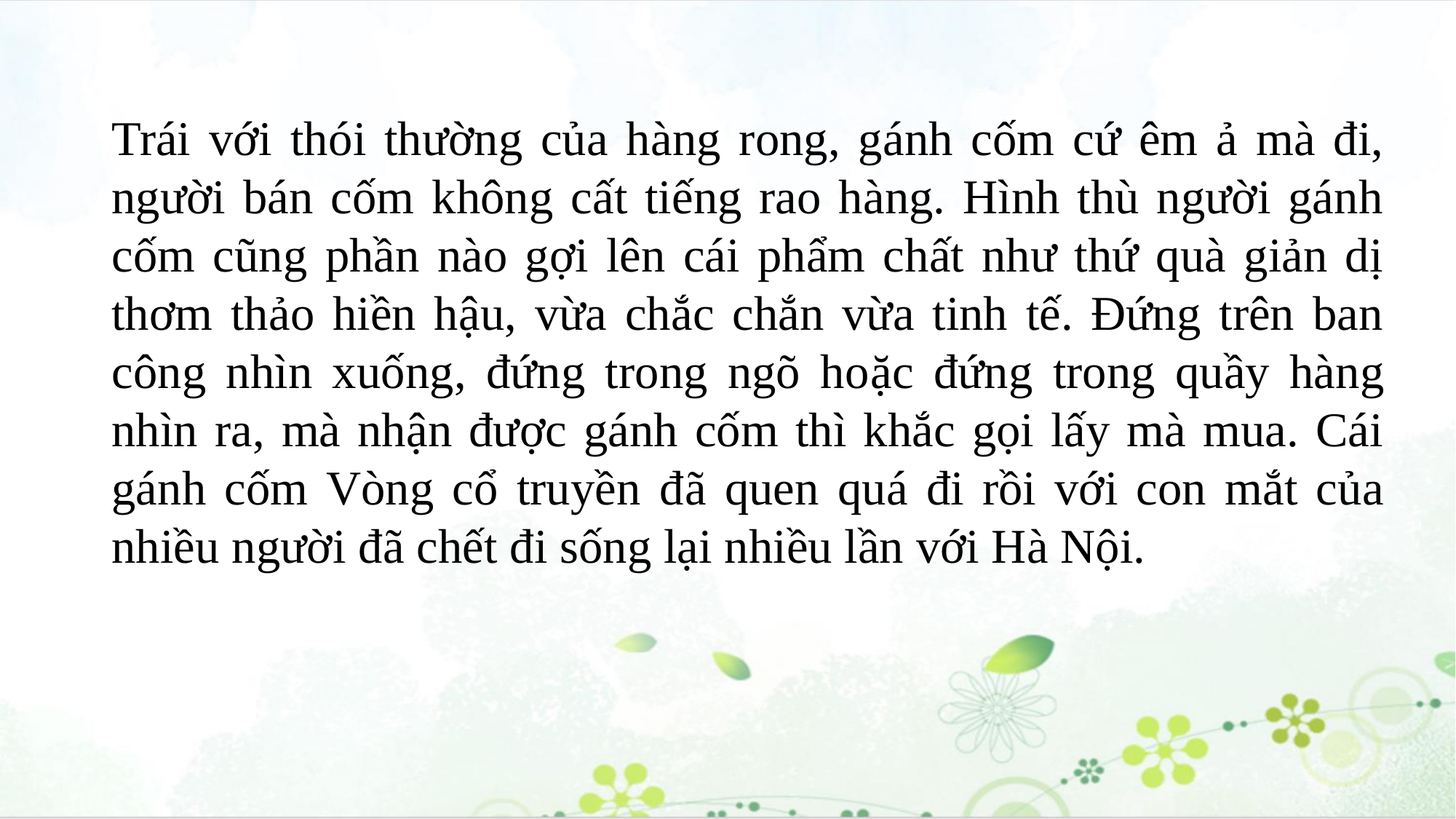

Trái với thói thường của hàng rong, gánh cốm cứ êm ả mà đi, người bán cốm không cất tiếng rao hàng. Hình thù người gánh cốm cũng phần nào gợi lên cái phẩm chất như thứ quà giản dị thơm thảo hiền hậu, vừa chắc chắn vừa tinh tế. Đứng trên ban công nhìn xuống, đứng trong ngõ hoặc đứng trong quầy hàng nhìn ra, mà nhận được gánh cốm thì khắc gọi lấy mà mua. Cái gánh cốm Vòng cổ truyền đã quen quá đi rồi với con mắt của nhiều người đã chết đi sống lại nhiều lần với Hà Nội.